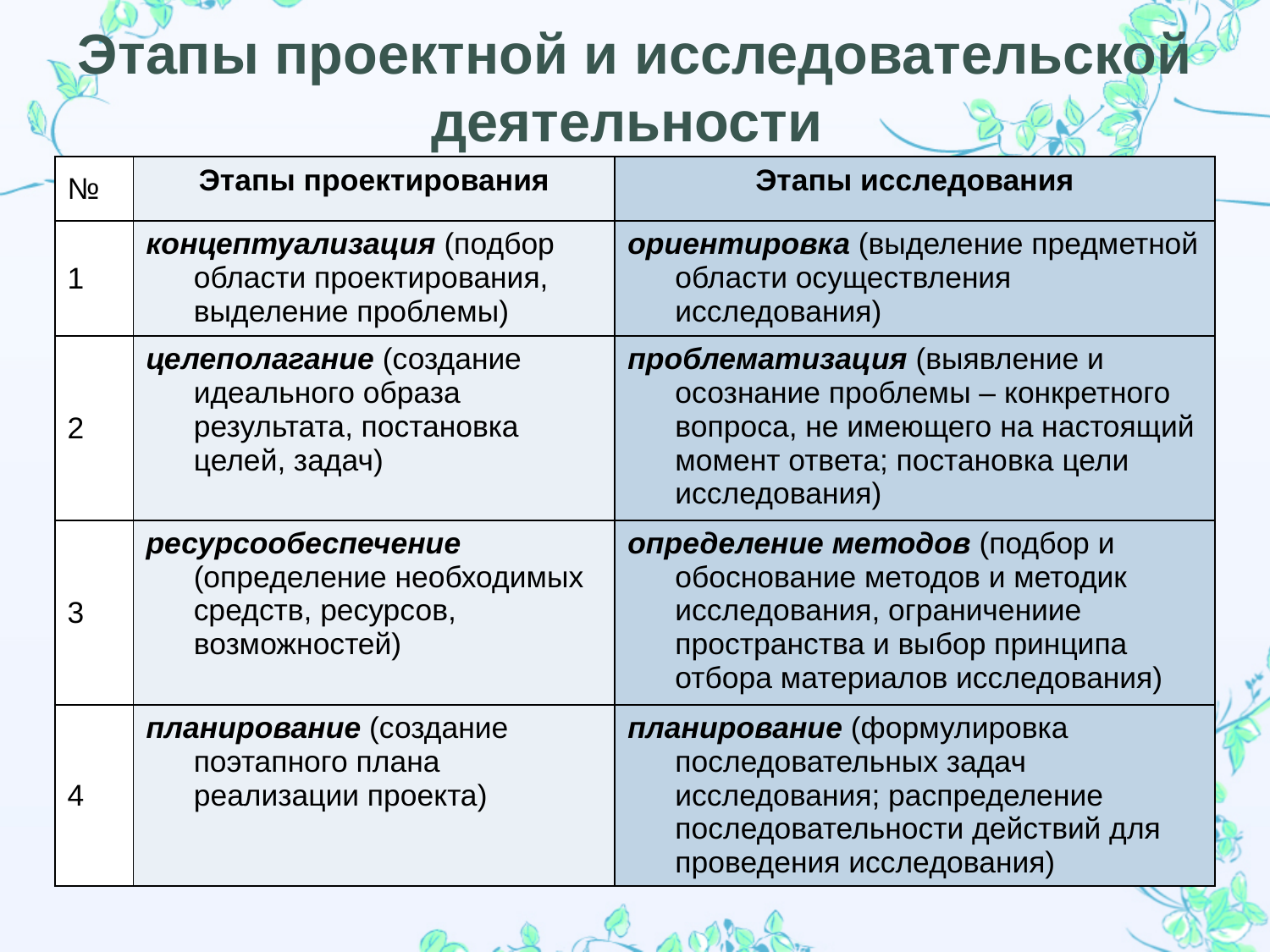

# Этапы проектной и исследовательской деятельности
| № | Этапы проектирования | Этапы исследования |
| --- | --- | --- |
| 1 | концептуализация (подбор области проектирования, выделение проблемы) | ориентировка (выделение предметной области осуществления исследования) |
| 2 | целеполагание (создание идеального образа результата, постановка целей, задач) | проблематизация (выявление и осознание проблемы – конкретного вопроса, не имеющего на настоящий момент ответа; постановка цели исследования) |
| 3 | ресурсообеспечение (определение необходимых средств, ресурсов, возможностей) | определение методов (подбор и обоснование методов и методик исследования, ограничениие пространства и выбор принципа отбора материалов исследования) |
| 4 | планирование (создание поэтапного плана реализации проекта) | планирование (формулировка последовательных задач исследования; распределение последовательности действий для проведения исследования) |